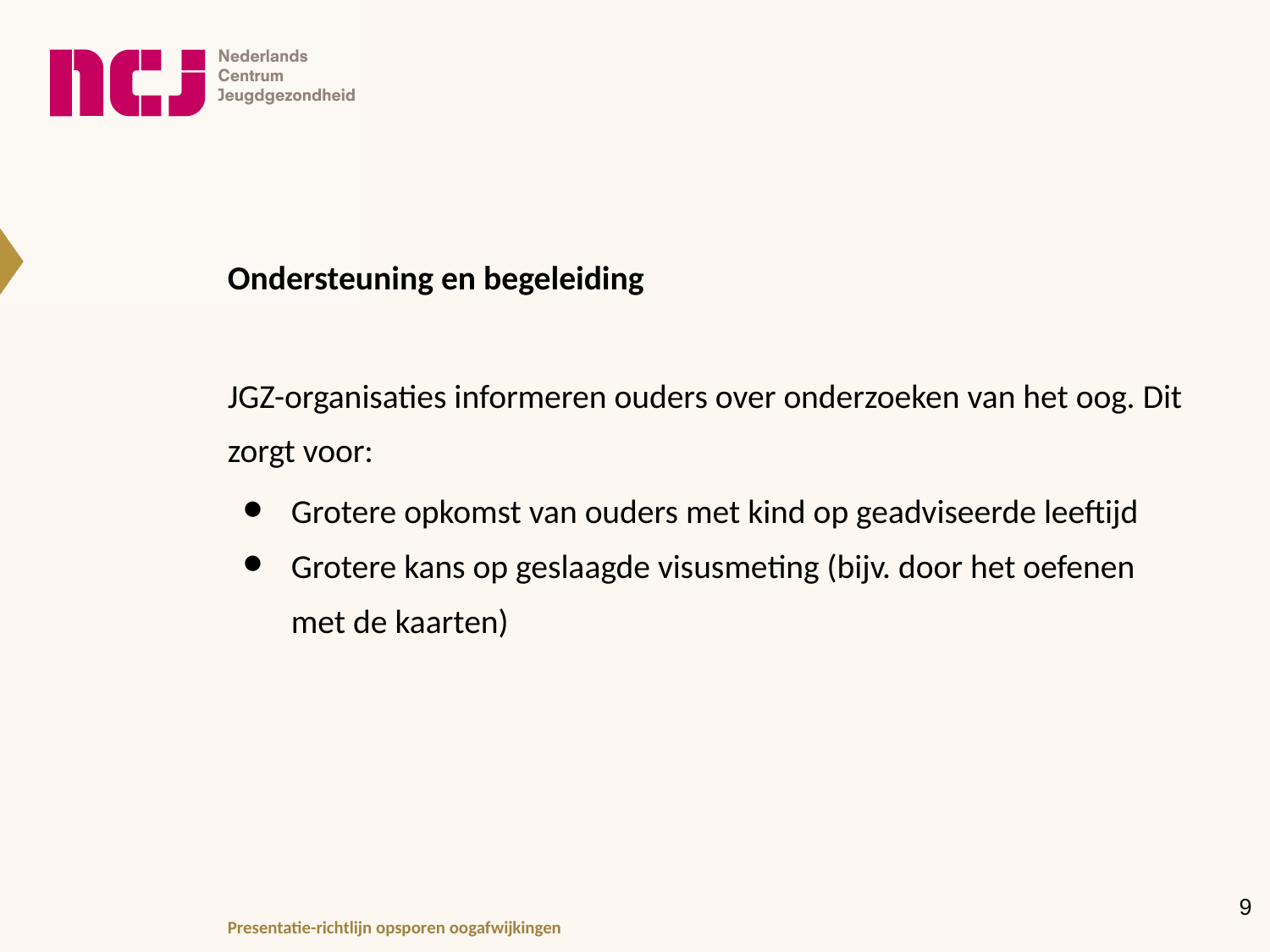

# Ondersteuning en begeleiding

JGZ-organisaties informeren ouders over onderzoeken van het oog. Dit zorgt voor:
Grotere opkomst van ouders met kind op geadviseerde leeftijd
Grotere kans op geslaagde visusmeting (bijv. door het oefenen met de kaarten)

9
Presentatie-richtlijn opsporen oogafwijkingen